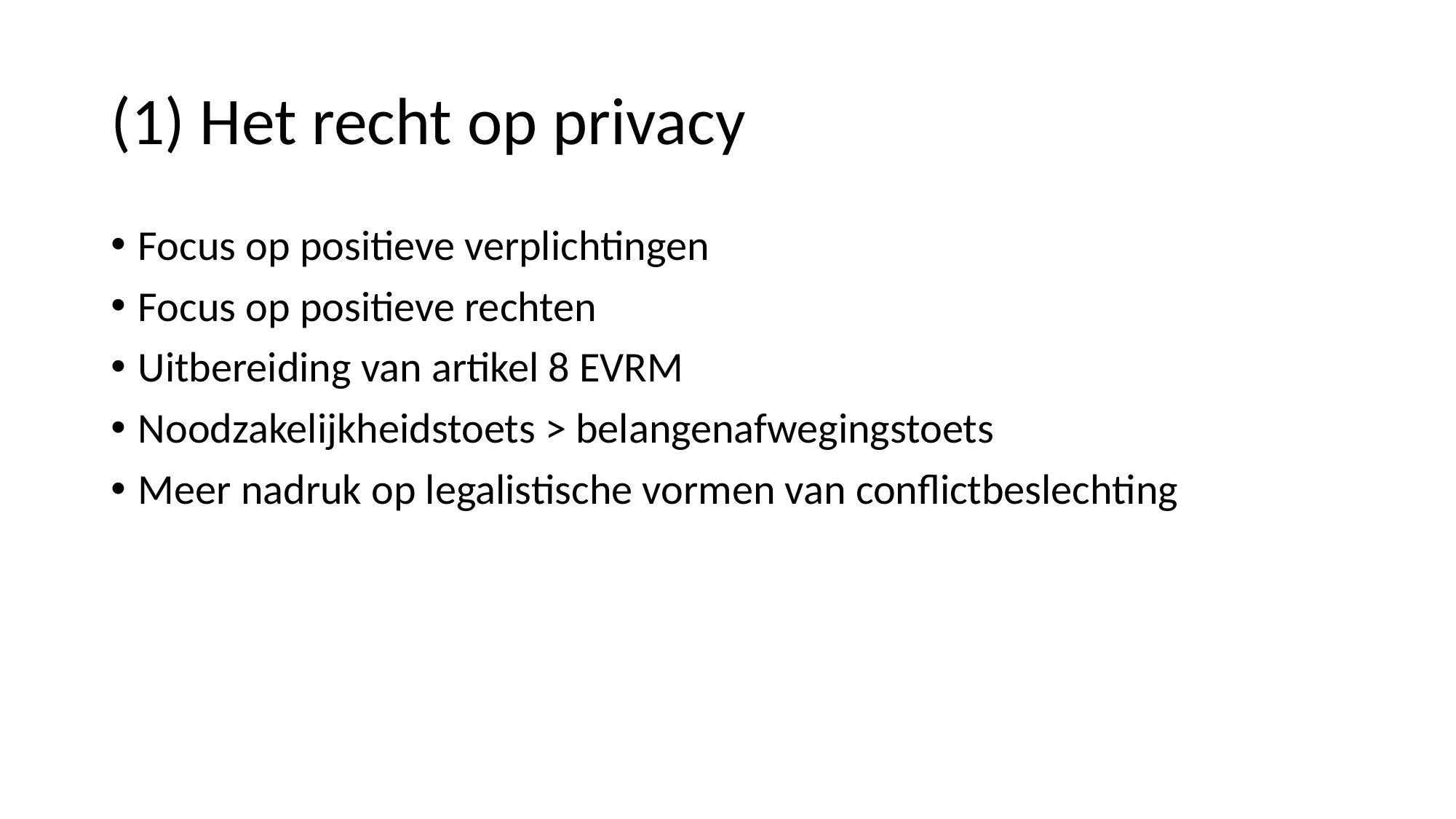

# (1) Het recht op privacy
Focus op positieve verplichtingen
Focus op positieve rechten
Uitbereiding van artikel 8 EVRM
Noodzakelijkheidstoets > belangenafwegingstoets
Meer nadruk op legalistische vormen van conflictbeslechting